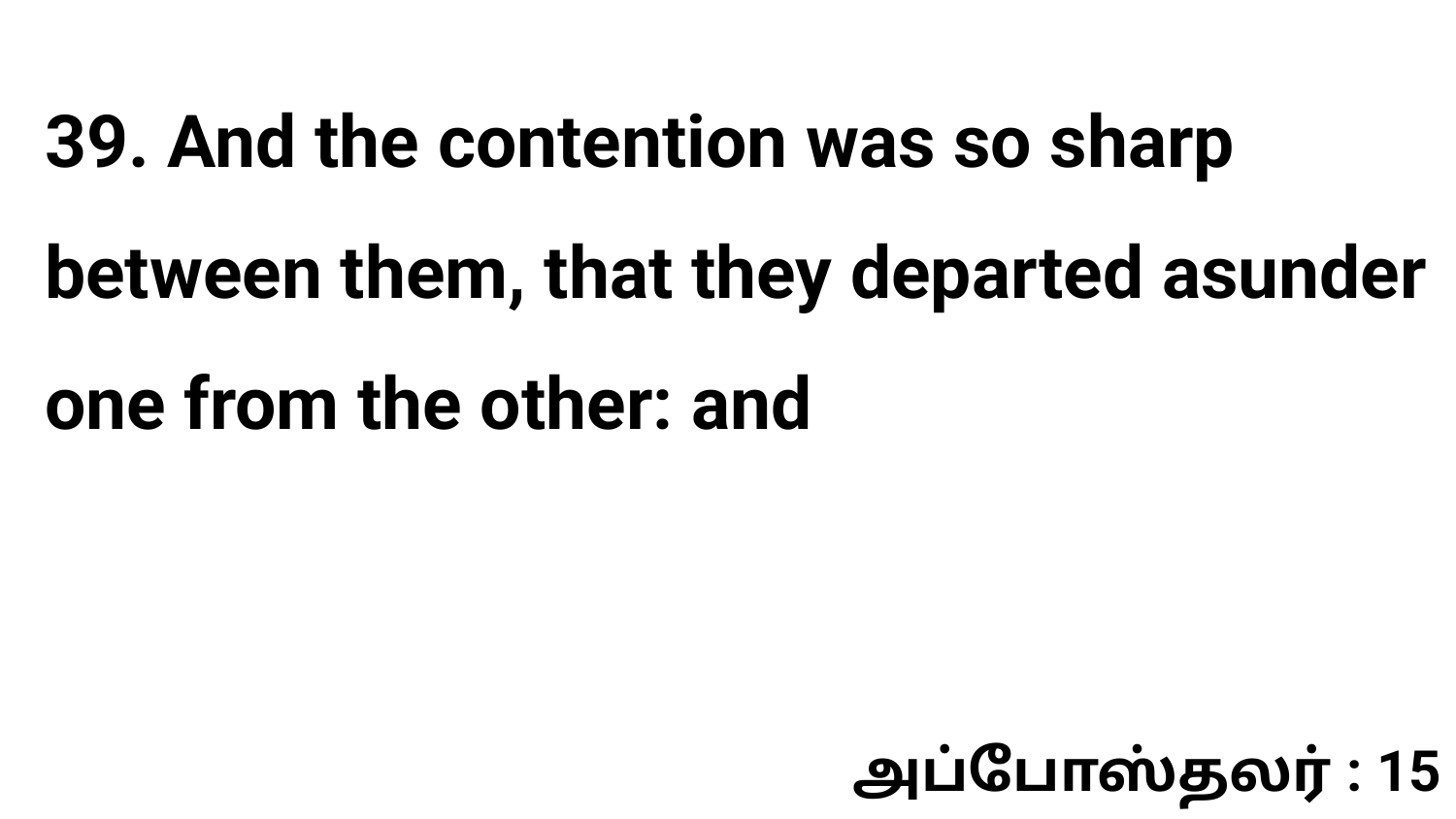

39. And the contention was so sharp between them, that they departed asunder one from the other: and
அப்போஸ்தலர் : 15